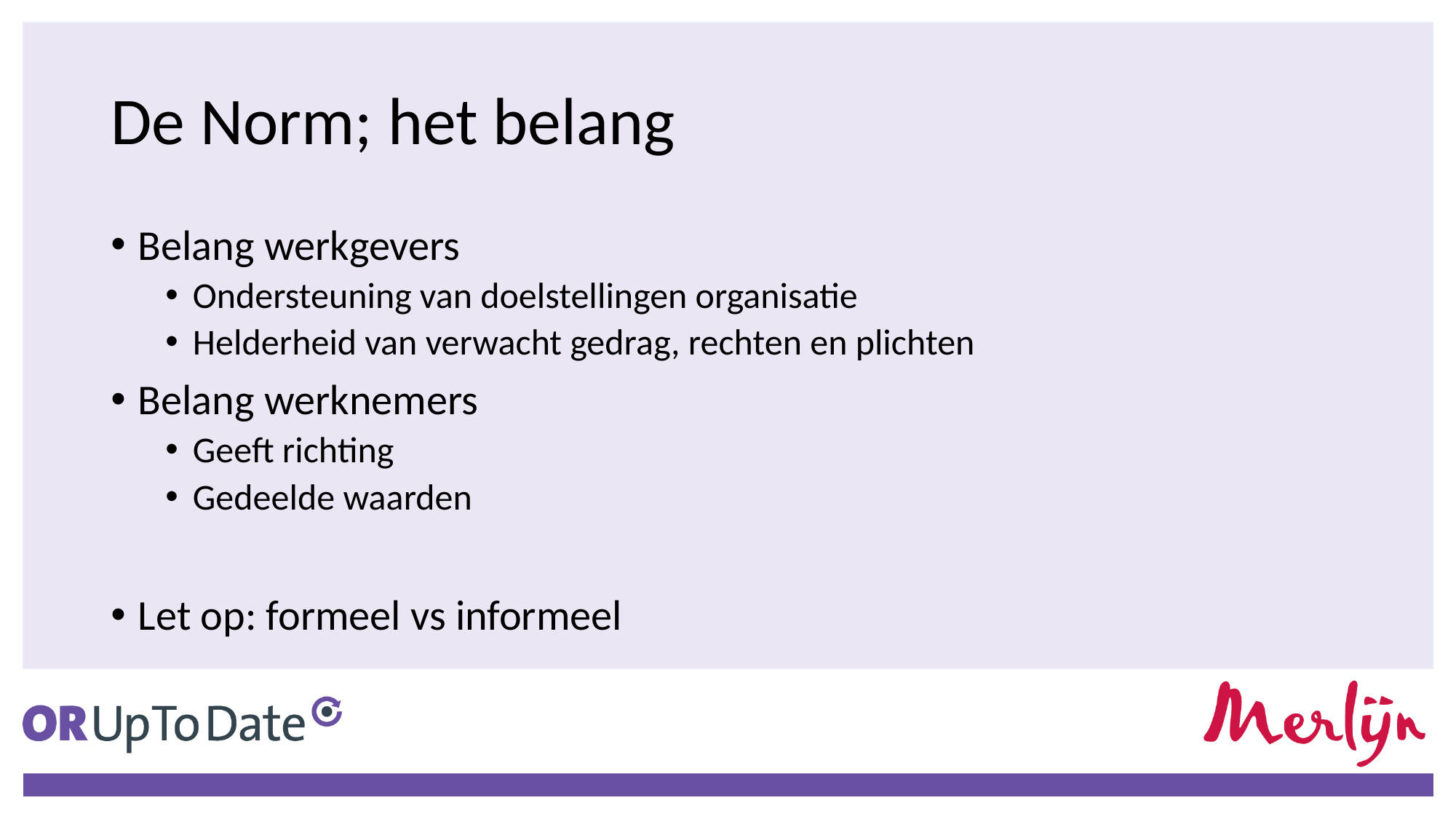

# De Norm; het belang
Belang werkgevers
Ondersteuning van doelstellingen organisatie
Helderheid van verwacht gedrag, rechten en plichten
Belang werknemers
Geeft richting
Gedeelde waarden

Let op: formeel vs informeel